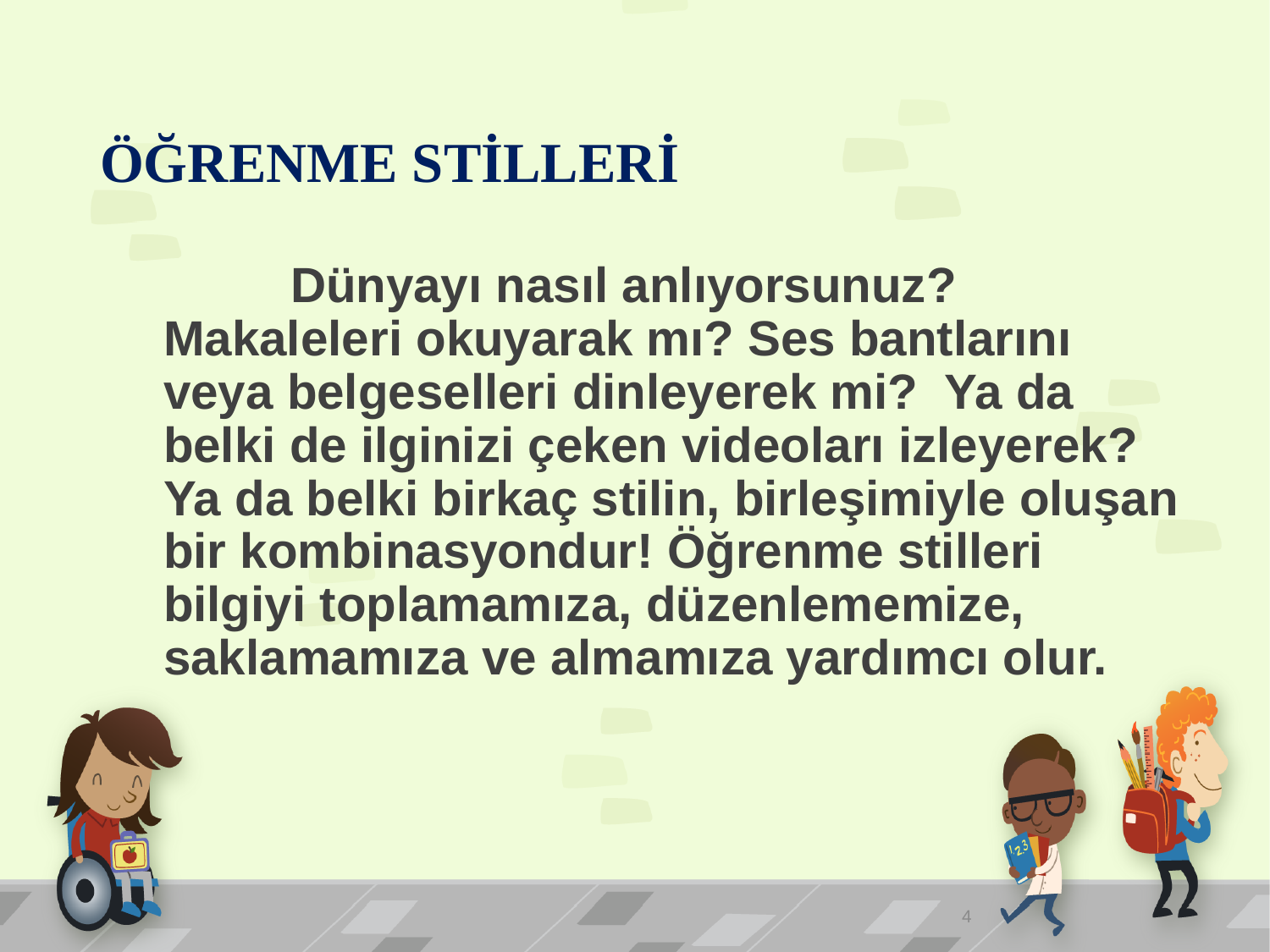

# ÖĞRENME STİLLERİ
		Dünyayı nasıl anlıyorsunuz? Makaleleri okuyarak mı? Ses bantlarını veya belgeselleri dinleyerek mi?  Ya da belki de ilginizi çeken videoları izleyerek? Ya da belki birkaç stilin, birleşimiyle oluşan bir kombinasyondur! Öğrenme stilleri bilgiyi toplamamıza, düzenlememize, saklamamıza ve almamıza yardımcı olur.
4